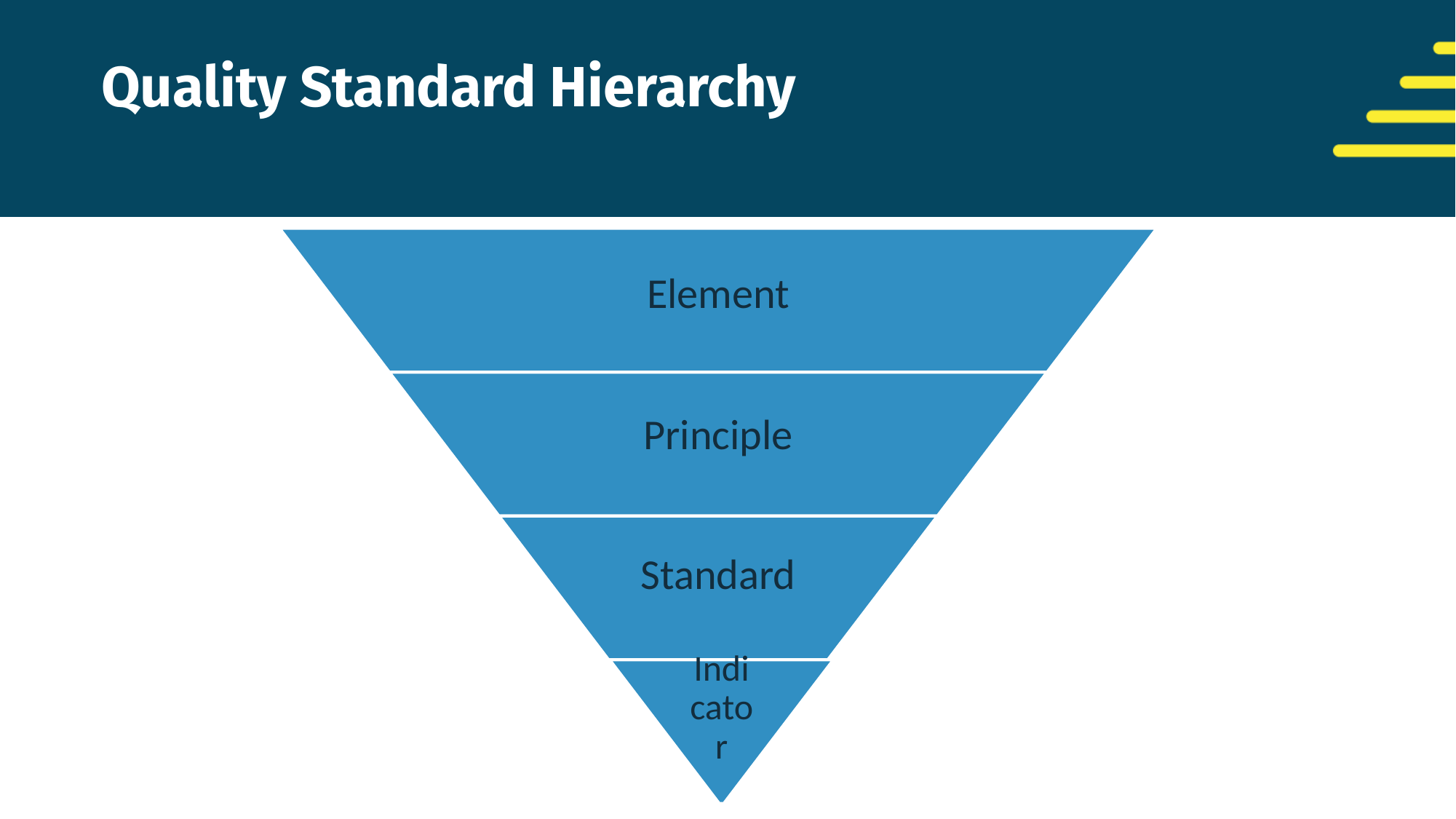

Quality Standard Hierarchy
Element
Principle
Standard
Indicator
IMAGE